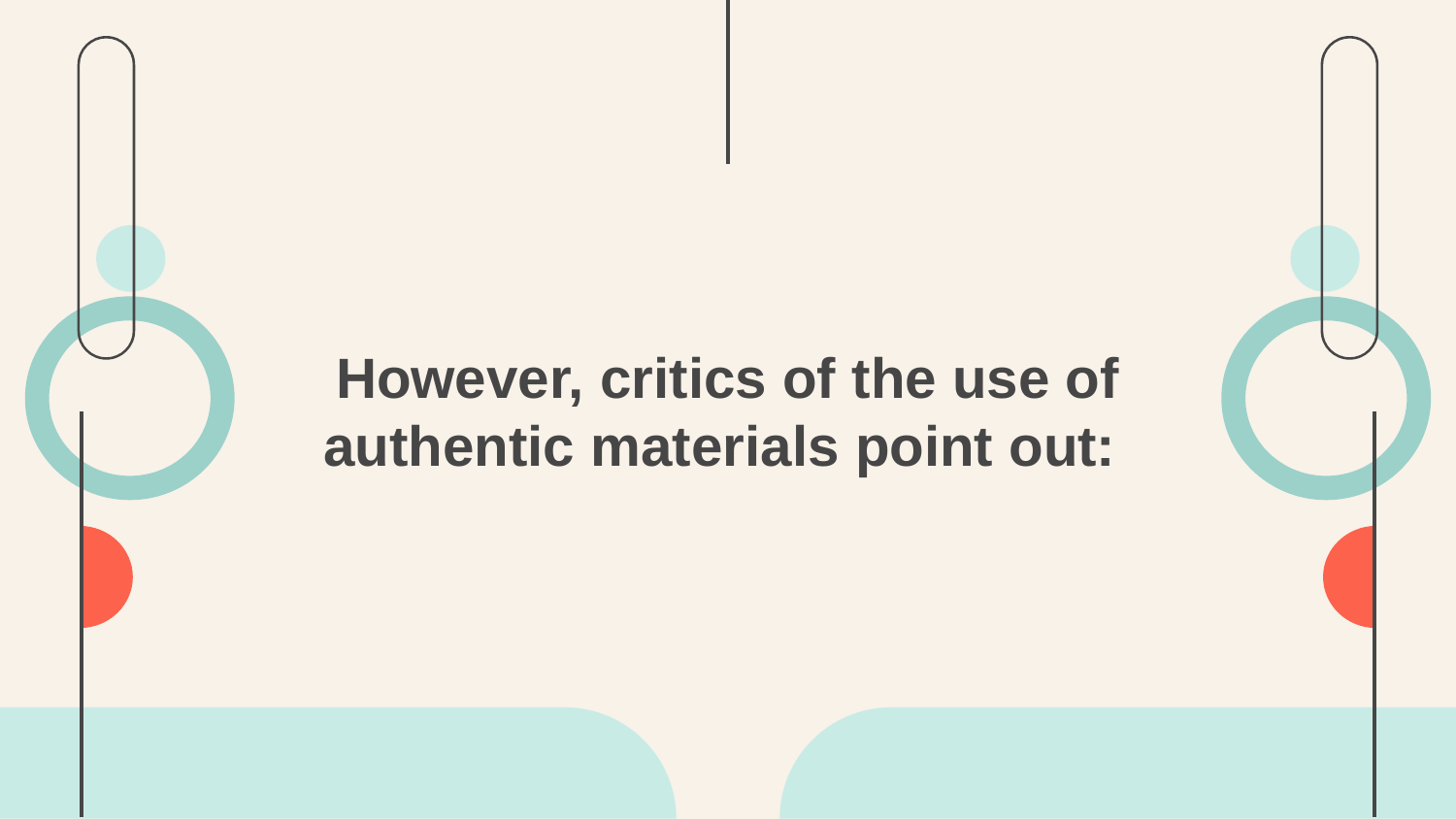

# However, critics of the use of authentic materials point out: